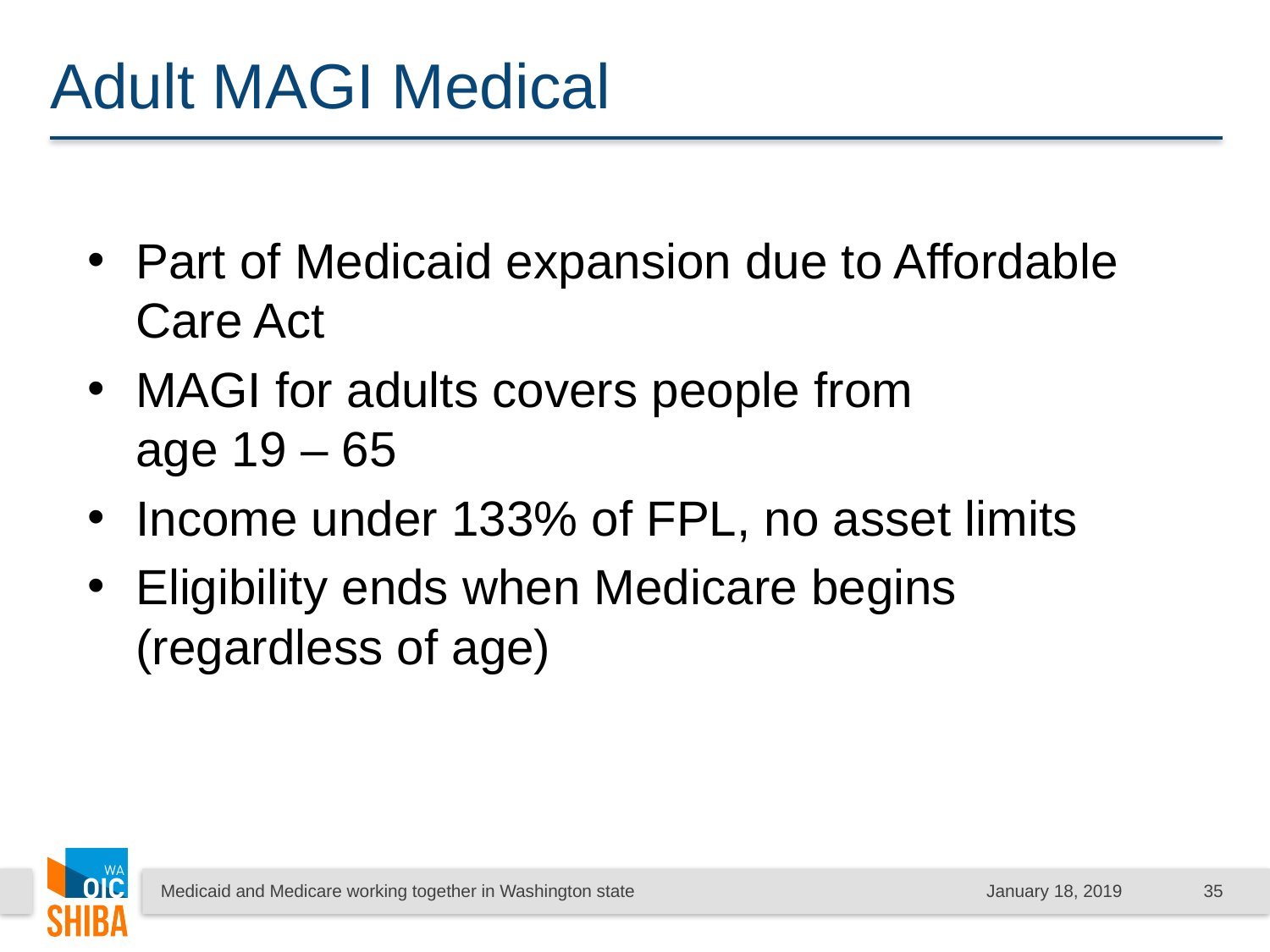

# Adult MAGI Medical
Part of Medicaid expansion due to Affordable Care Act
MAGI for adults covers people from
age 19 – 65
Income under 133% of FPL, no asset limits
Eligibility ends when Medicare begins (regardless of age)
Medicaid and Medicare working together in Washington state
January 18, 2019
35